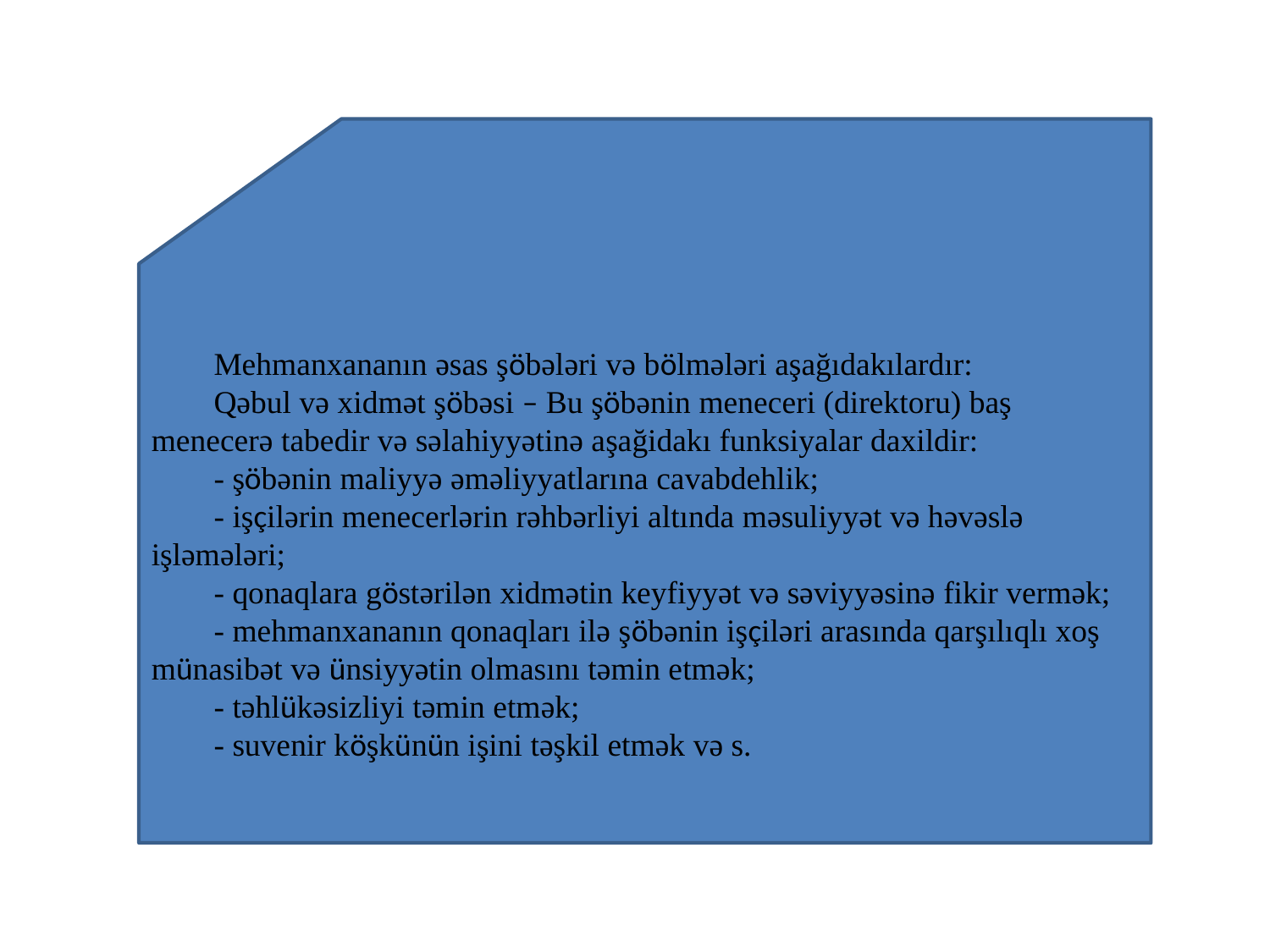

Mehmanxananın əsas şöbələri və bölmələri aşağıdakılardır:
Qəbul və xidmət şöbəsi – Bu şöbənin meneceri (direktoru) baş menecerə tabedir və səlahiyyətinə aşağidakı funksiyalar daxildir:
- şöbənin maliyyə əməliyyatlarına cavabdehlik;
- işçilərin menecerlərin rəhbərliyi altında məsuliyyət və həvəslə işləmələri;
- qonaqlara göstərilən xidmətin keyfiyyət və səviyyəsinə fikir vermək;
- mehmanxananın qonaqları ilə şöbənin işçiləri arasında qarşılıqlı xoş münasibət və ünsiyyətin olmasını təmin etmək;
- təhlükəsizliyi təmin etmək;
- suvenir köşkünün işini təşkil etmək və s.